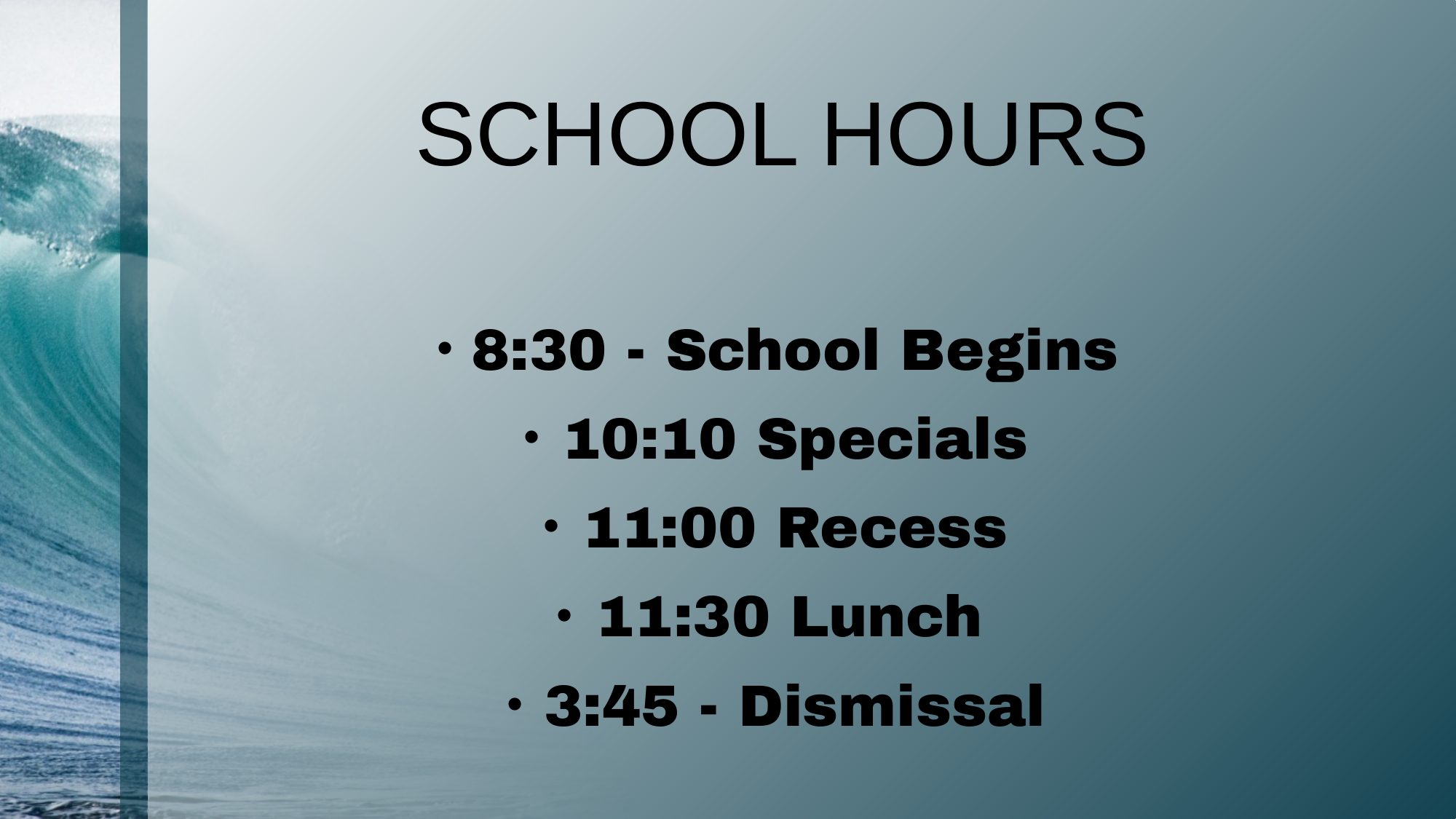

# SCHOOL HOURS

8:30 - School Begins
10:10 Specials
11:00 Recess
11:30 Lunch
3:45 - Dismissal